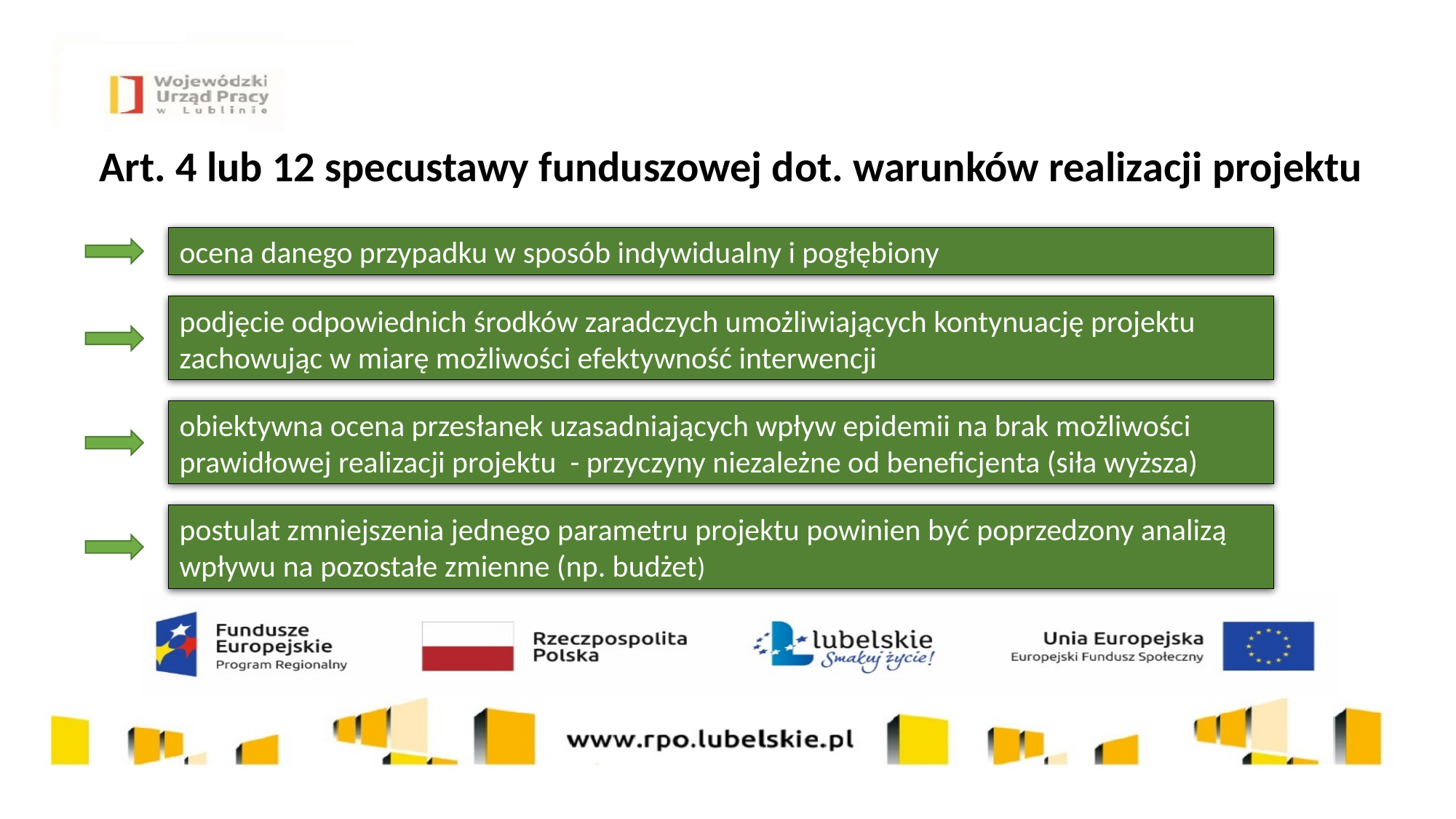

Art. 4 lub 12 specustawy funduszowej dot. warunków realizacji projektu
ocena danego przypadku w sposób indywidualny i pogłębiony

podjęcie odpowiednich środków zaradczych umożliwiających kontynuację projektu zachowując w miarę możliwości efektywność interwencji

obiektywna ocena przesłanek uzasadniających wpływ epidemii na brak możliwości prawidłowej realizacji projektu  - przyczyny niezależne od beneficjenta (siła wyższa)

postulat zmniejszenia jednego parametru projektu powinien być poprzedzony analizą wpływu na pozostałe zmienne (np. budżet)

9